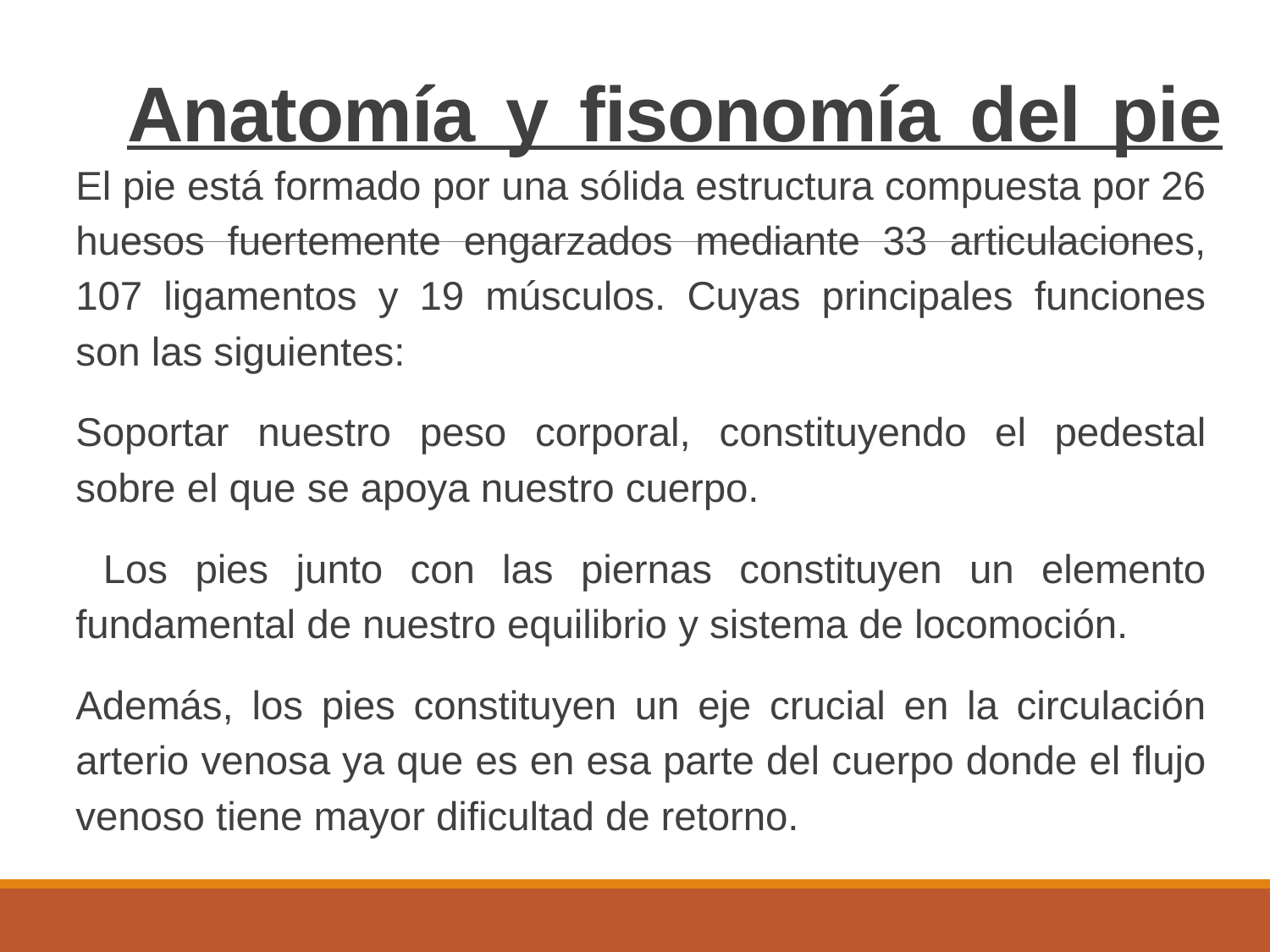

# Anatomía y fisonomía del pie
El pie está formado por una sólida estructura compuesta por 26 huesos fuertemente engarzados mediante 33 articulaciones, 107 ligamentos y 19 músculos. Cuyas principales funciones son las siguientes:
Soportar nuestro peso corporal, constituyendo el pedestal sobre el que se apoya nuestro cuerpo.
 Los pies junto con las piernas constituyen un elemento fundamental de nuestro equilibrio y sistema de locomoción.
Además, los pies constituyen un eje crucial en la circulación arterio venosa ya que es en esa parte del cuerpo donde el flujo venoso tiene mayor dificultad de retorno.